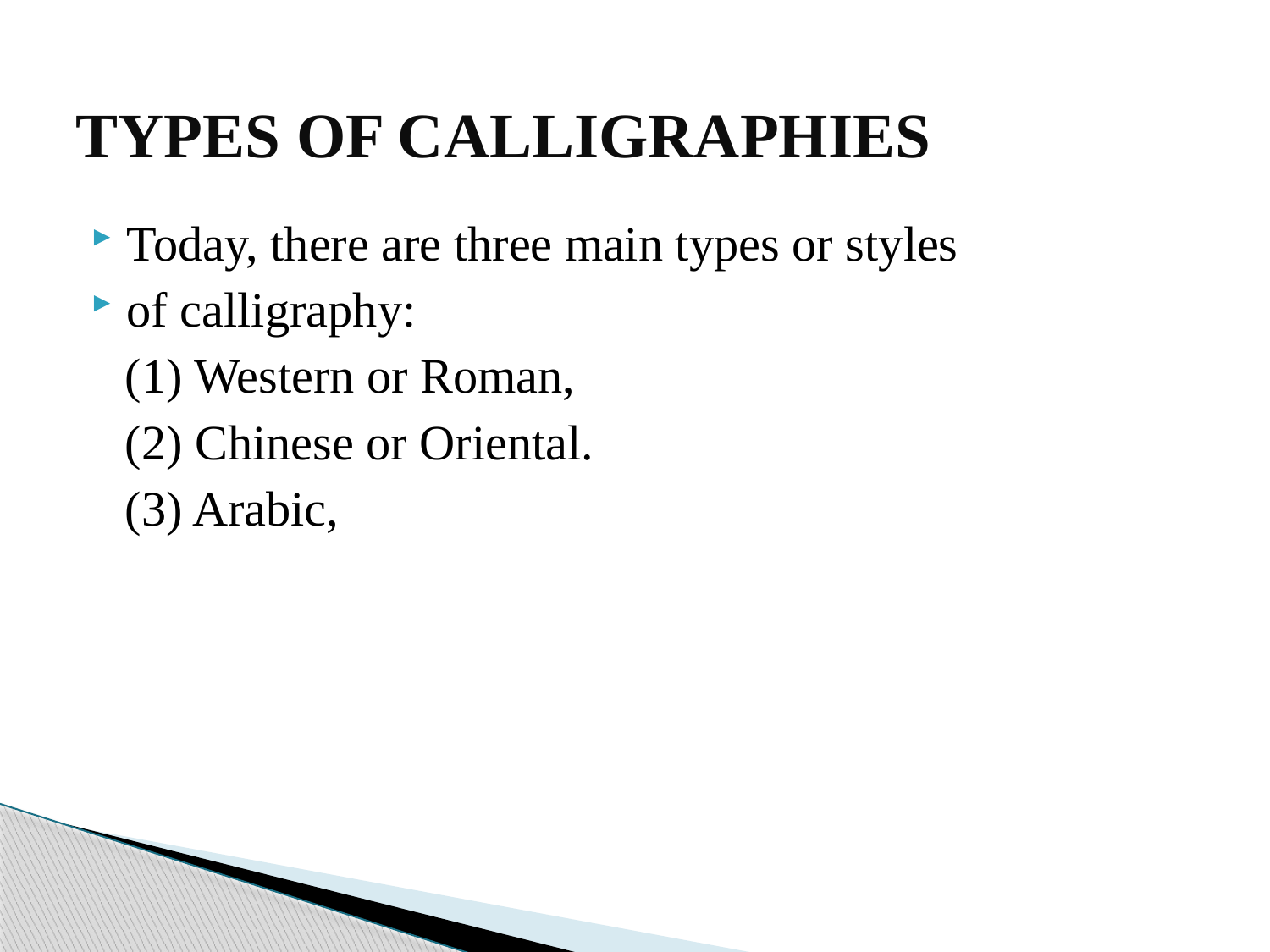

# TYPES OF CALLIGRAPHIES
Today, there are three main types or styles
of calligraphy:
    (1) Western or Roman,
    (2) Chinese or Oriental.
    (3) Arabic,